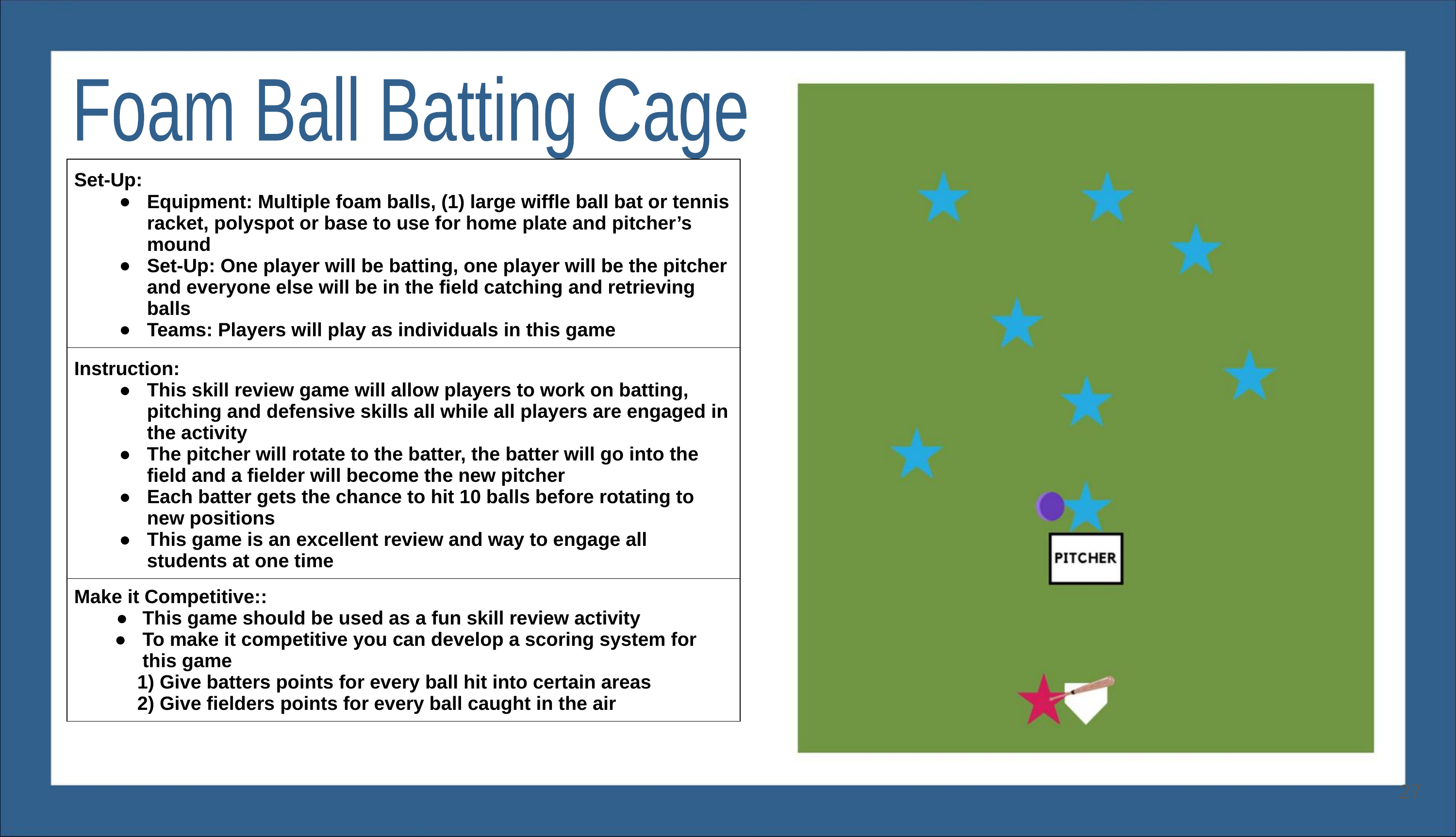

Foam Ball Batting Cage
| Set-Up: Equipment: Multiple foam balls, (1) large wiffle ball bat or tennis racket, polyspot or base to use for home plate and pitcher’s mound Set-Up: One player will be batting, one player will be the pitcher and everyone else will be in the field catching and retrieving balls Teams: Players will play as individuals in this game |
| --- |
| Instruction: This skill review game will allow players to work on batting, pitching and defensive skills all while all players are engaged in the activity The pitcher will rotate to the batter, the batter will go into the field and a fielder will become the new pitcher Each batter gets the chance to hit 10 balls before rotating to new positions This game is an excellent review and way to engage all students at one time |
| Make it Competitive:: This game should be used as a fun skill review activity To make it competitive you can develop a scoring system for this game 1) Give batters points for every ball hit into certain areas 2) Give fielders points for every ball caught in the air |